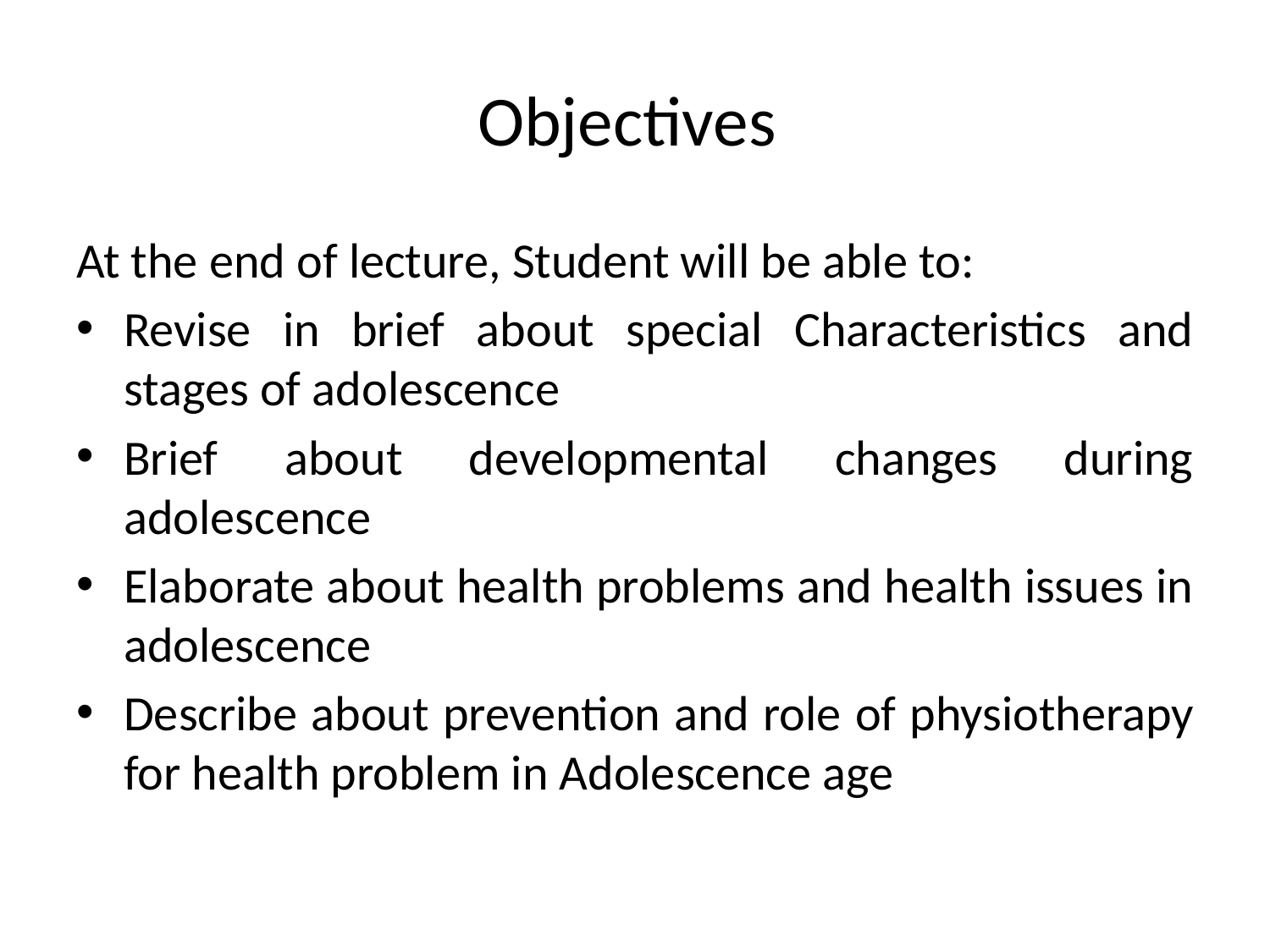

# Objectives
At the end of lecture, Student will be able to:
Revise in brief about special Characteristics and stages of adolescence
Brief about developmental changes during adolescence
Elaborate about health problems and health issues in adolescence
Describe about prevention and role of physiotherapy for health problem in Adolescence age